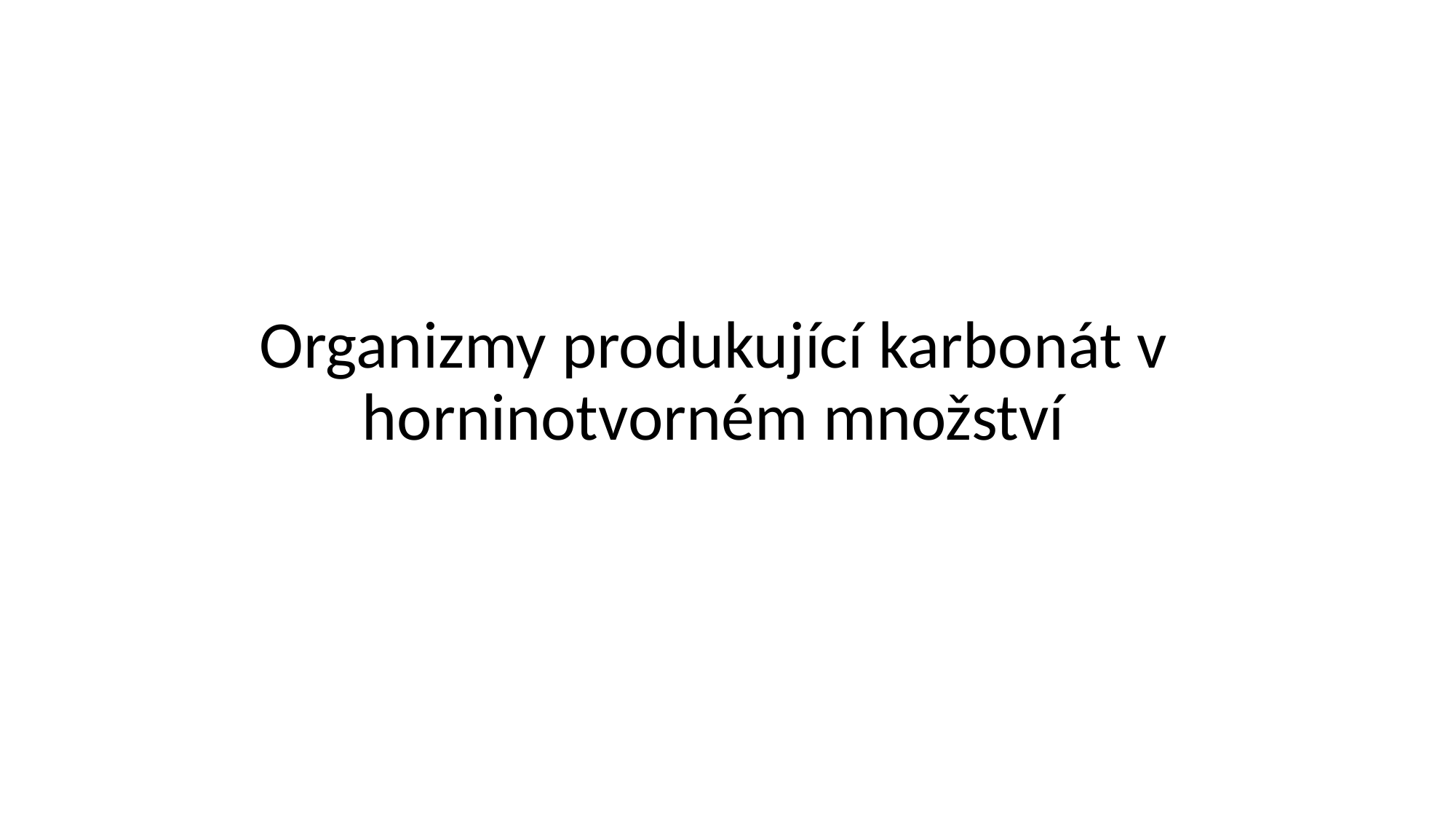

# Organizmy produkující karbonát v horninotvorném množství